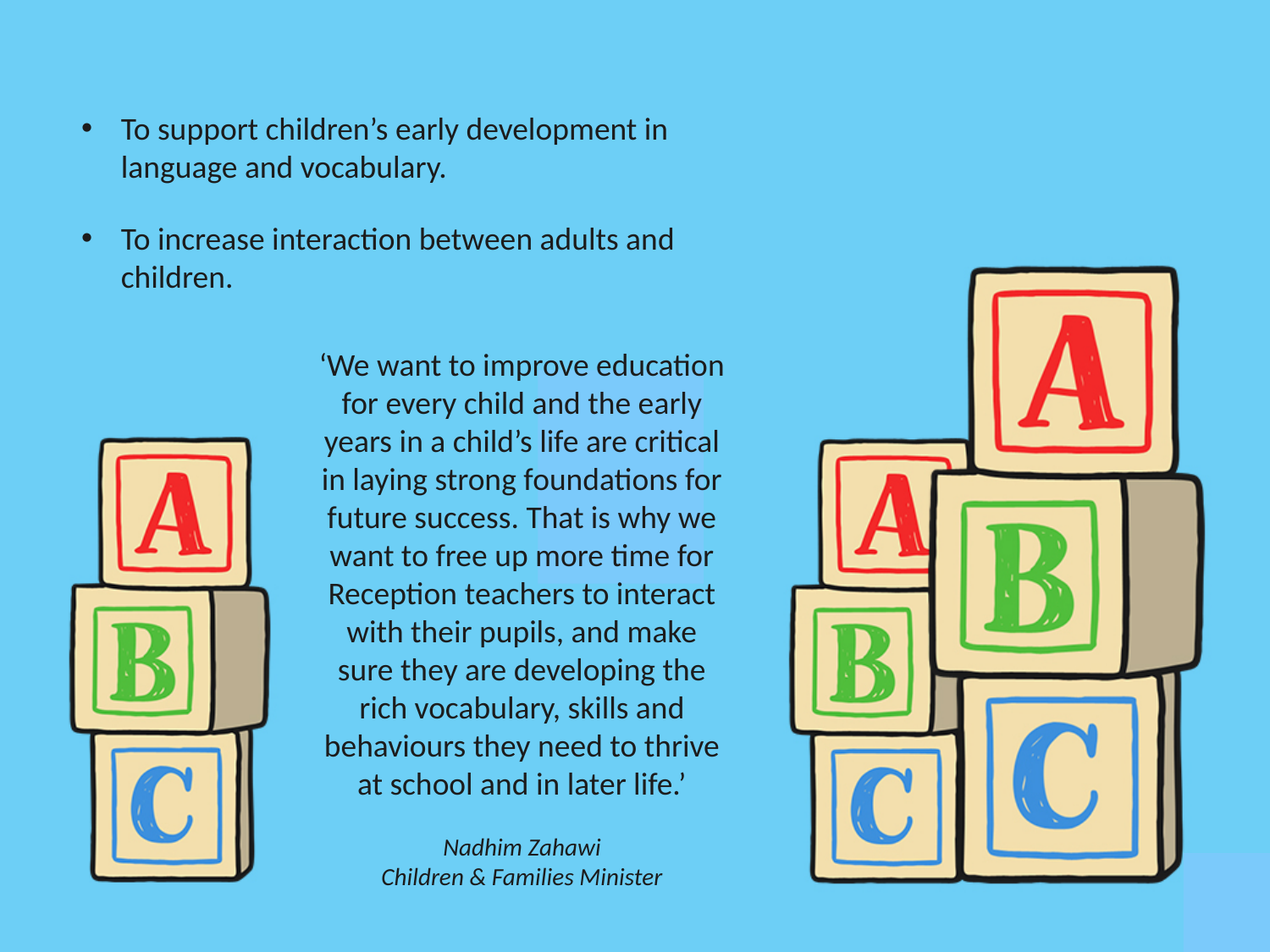

To support children’s early development in language and vocabulary.

To increase interaction between adults and children.
‘We want to improve education for every child and the early years in a child’s life are critical in laying strong foundations for future success. That is why we want to free up more time for Reception teachers to interact with their pupils, and make sure they are developing the rich vocabulary, skills and behaviours they need to thrive at school and in later life.’

Nadhim Zahawi
Children & Families Minister